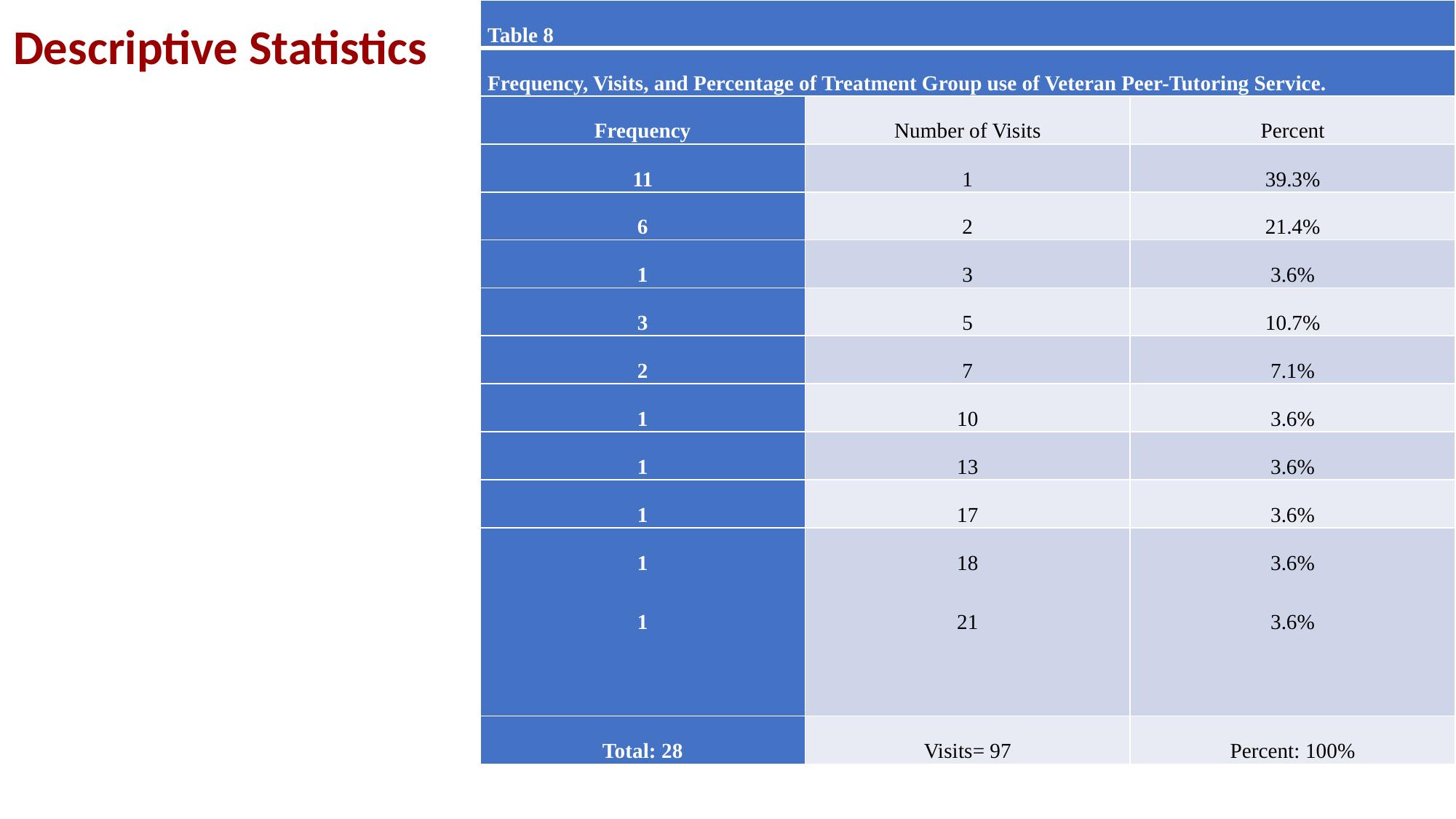

| Table 8 |  |  |
| --- | --- | --- |
| Frequency, Visits, and Percentage of Treatment Group use of Veteran Peer-Tutoring Service. |  |  |
| Frequency | Number of Visits | Percent |
| 11 | 1 | 39.3% |
| 6 | 2 | 21.4% |
| 1 | 3 | 3.6% |
| 3 | 5 | 10.7% |
| 2 | 7 | 7.1% |
| 1 | 10 | 3.6% |
| 1 | 13 | 3.6% |
| 1 | 17 | 3.6% |
| 1 1 | 18 21 | 3.6% 3.6% |
| Total: 28 | Visits= 97 | Percent: 100% |
Descriptive Statistics